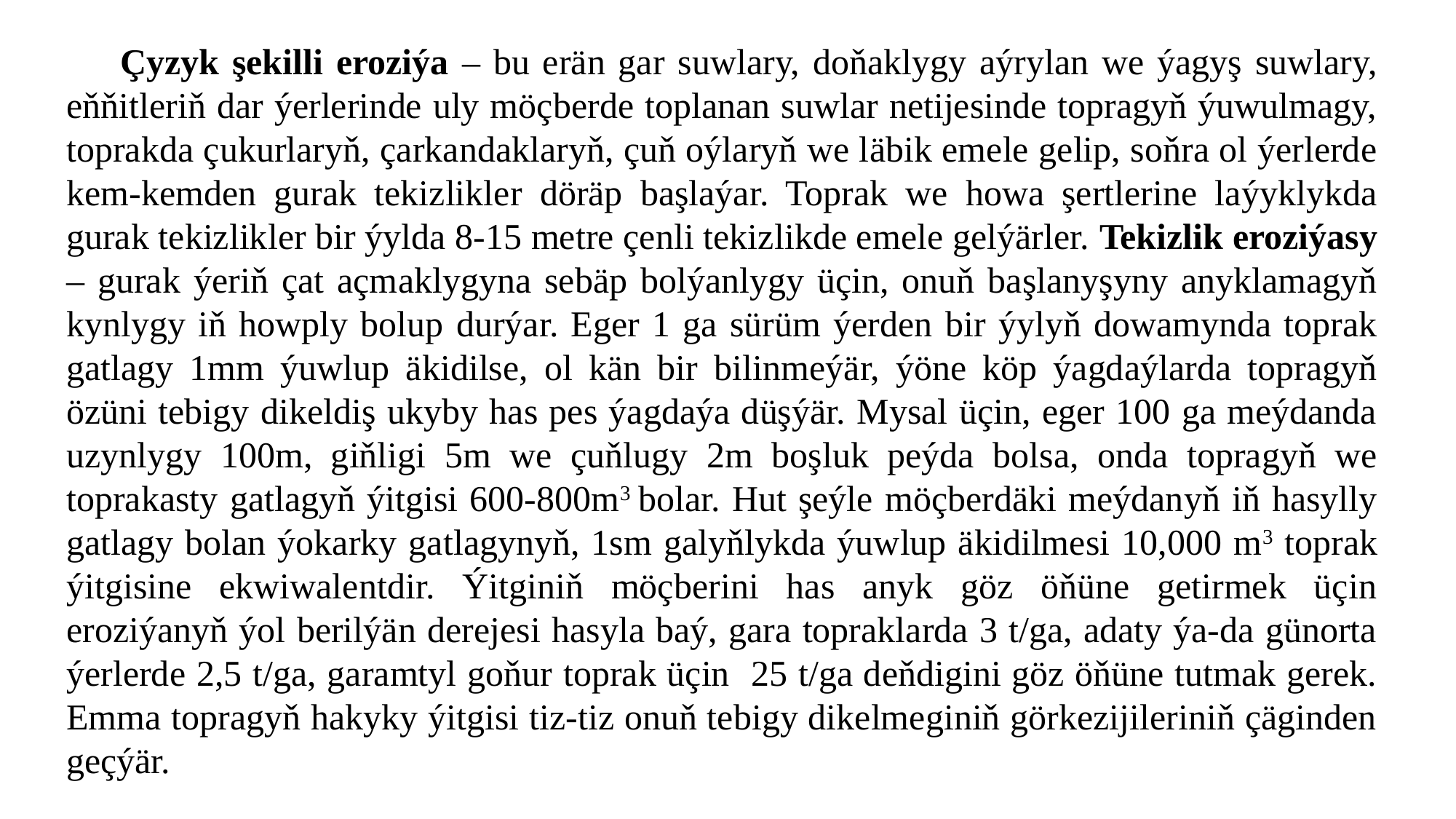

Çyzyk şekilli eroziýa – bu erän gar suwlary, doňaklygy aýrylan we ýagyş suwlary, eňňitleriň dar ýerlerinde uly möçberde toplanan suwlar netijesinde topragyň ýuwulmagy, toprakda çukurlaryň, çarkandaklaryň, çuň oýlaryň we läbik emele gelip, soňra ol ýerlerde kem-kemden gurak tekizlikler döräp başlaýar. Toprak we howa şertlerine laýyklykda gurak tekizlikler bir ýylda 8-15 metre çenli tekizlikde emele gelýärler. Tekizlik eroziýasy – gurak ýeriň çat açmaklygyna sebäp bolýanlygy üçin, onuň başlanyşyny anyklamagyň kynlygy iň howply bolup durýar. Eger 1 ga sürüm ýerden bir ýylyň dowamynda toprak gatlagy 1mm ýuwlup äkidilse, ol kän bir bilinmeýär, ýöne köp ýagdaýlarda topragyň özüni tebigy dikeldiş ukyby has pes ýagdaýa düşýär. Mysal üçin, eger 100 ga meýdanda uzynlygy 100m, giňligi 5m we çuňlugy 2m boşluk peýda bolsa, onda topragyň we toprakasty gatlagyň ýitgisi 600-800m3 bolar. Hut şeýle möçberdäki meýdanyň iň hasylly gatlagy bolan ýokarky gatlagynyň, 1sm galyňlykda ýuwlup äkidilmesi 10,000 m3 toprak ýitgisine ekwiwalentdir. Ýitginiň möçberini has anyk göz öňüne getirmek üçin eroziýanyň ýol berilýän derejesi hasyla baý, gara topraklarda 3 t/ga, adaty ýa-da günorta ýerlerde 2,5 t/ga, garamtyl goňur toprak üçin  25 t/ga deňdigini göz öňüne tutmak gerek. Emma topragyň hakyky ýitgisi tiz-tiz onuň tebigy dikelmeginiň görkezijileriniň çäginden geçýär.